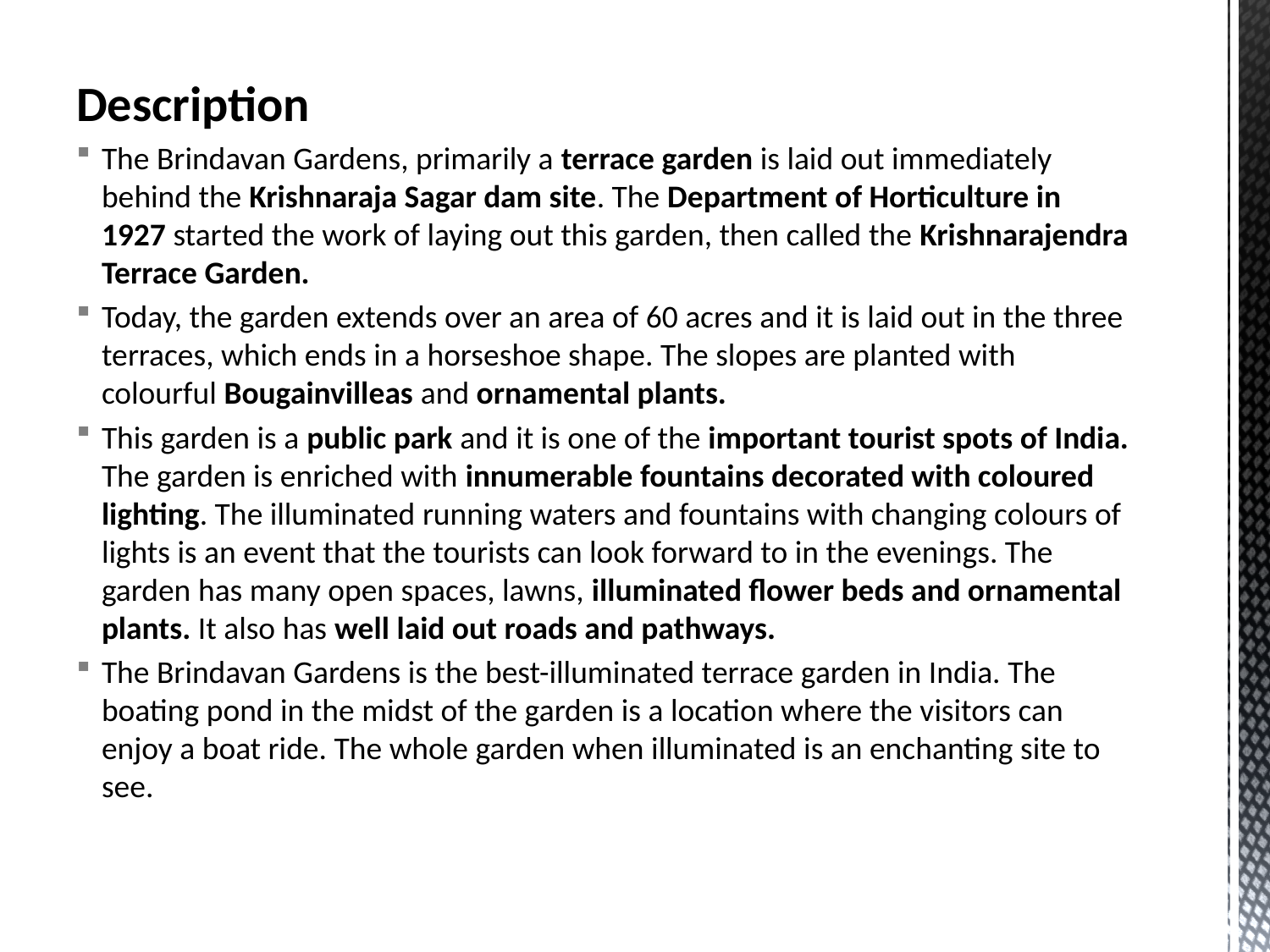

Description
The Brindavan Gardens, primarily a terrace garden is laid out immediately behind the Krishnaraja Sagar dam site. The Department of Horticulture in 1927 started the work of laying out this garden, then called the Krishnarajendra Terrace Garden.
Today, the garden extends over an area of 60 acres and it is laid out in the three terraces, which ends in a horseshoe shape. The slopes are planted with colourful Bougainvilleas and ornamental plants.
This garden is a public park and it is one of the important tourist spots of India. The garden is enriched with innumerable fountains decorated with coloured lighting. The illuminated running waters and fountains with changing colours of lights is an event that the tourists can look forward to in the evenings. The garden has many open spaces, lawns, illuminated flower beds and ornamental plants. It also has well laid out roads and pathways.
The Brindavan Gardens is the best-illuminated terrace garden in India. The boating pond in the midst of the garden is a location where the visitors can enjoy a boat ride. The whole garden when illuminated is an enchanting site to see.